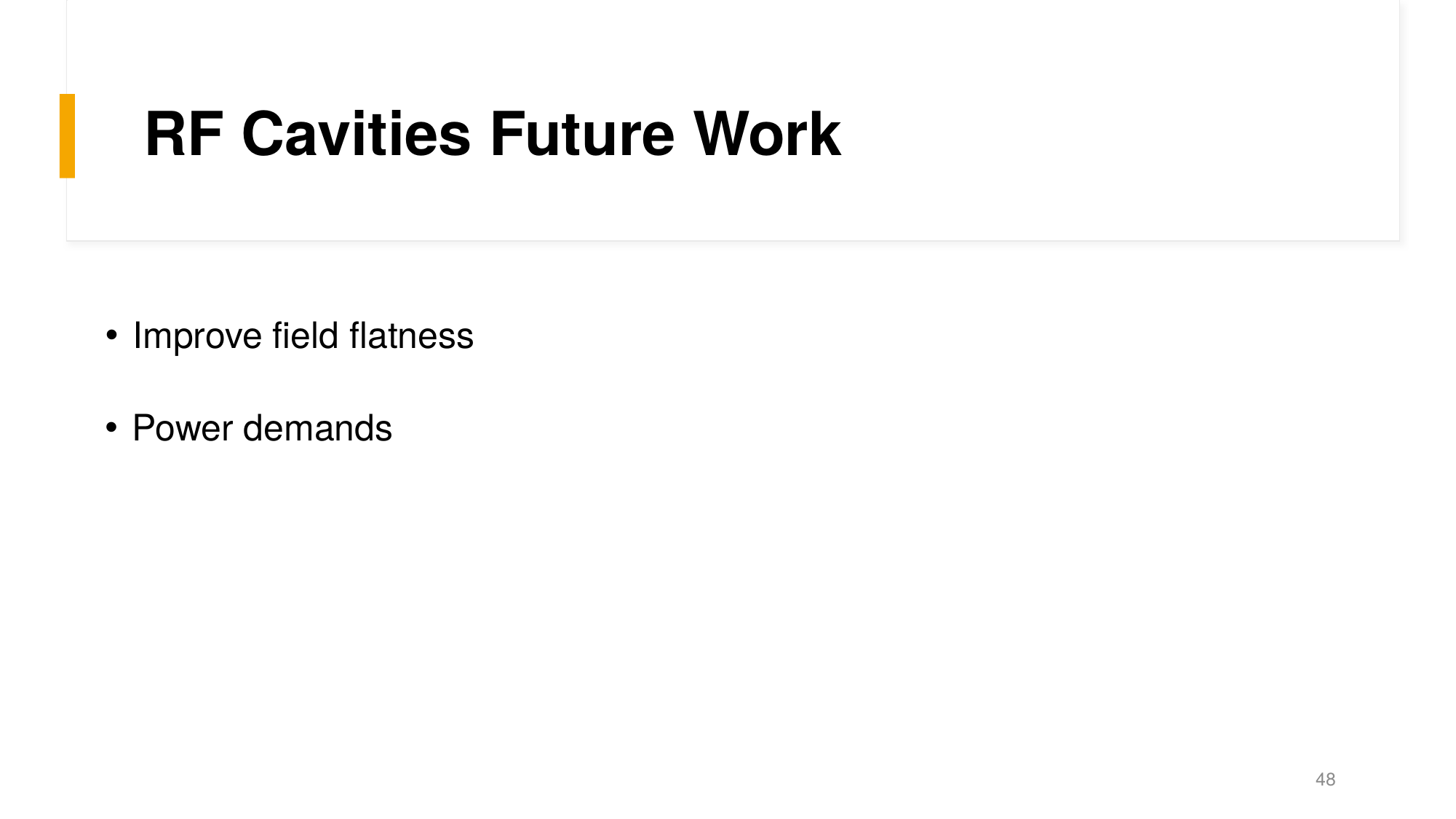

# RF Cavities Future Work

Improve field flatness

Power demands

48